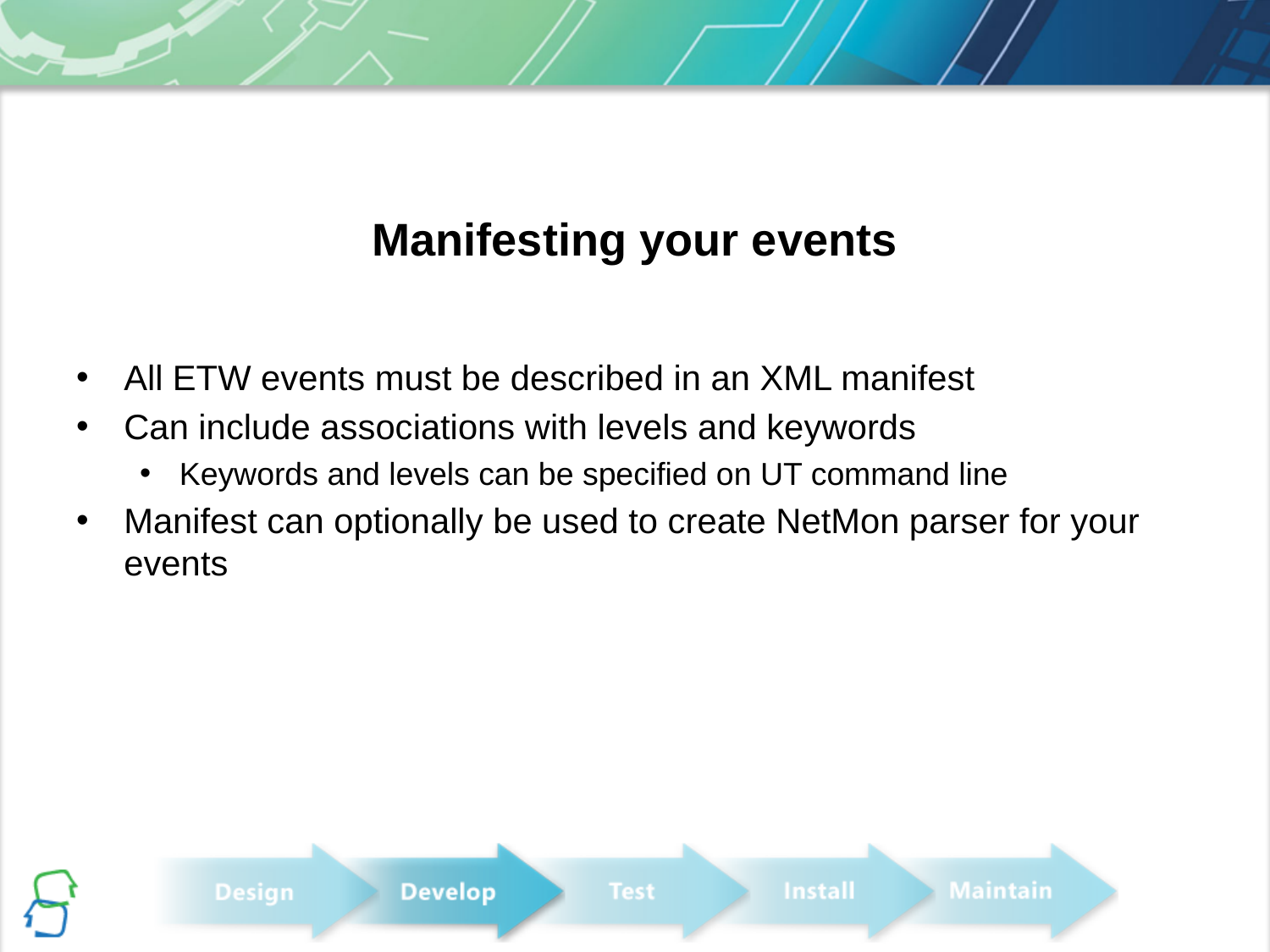

# Manifesting your events
All ETW events must be described in an XML manifest
Can include associations with levels and keywords
Keywords and levels can be specified on UT command line
Manifest can optionally be used to create NetMon parser for your events